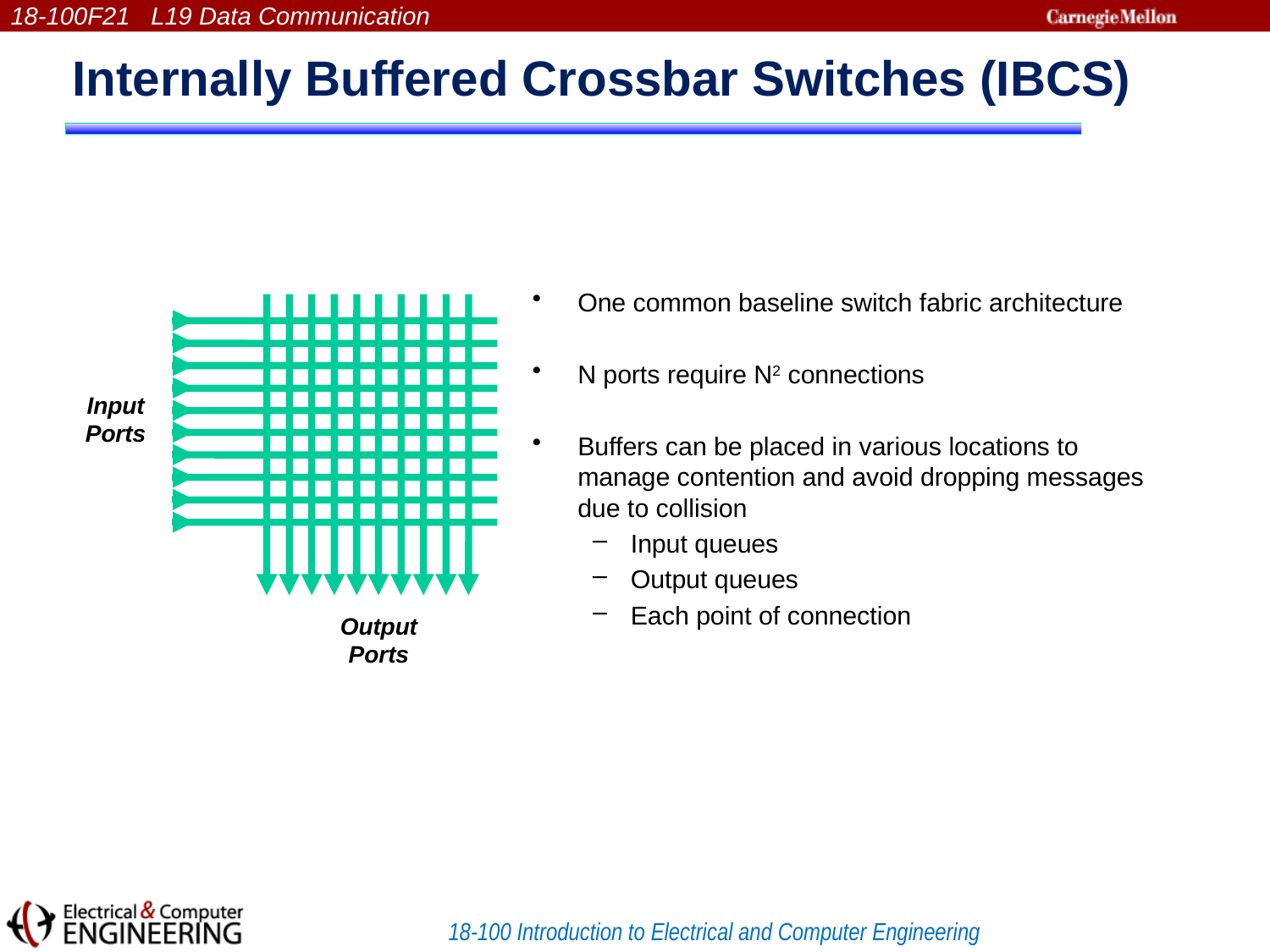

# Internally Buffered Crossbar Switches (IBCS)

One common baseline switch fabric architecture

N ports require N2 connections

Buffers can be placed in various locations to manage contention and avoid dropping messages due to collision
Input queues
Output queues
Each point of connection

Input
Ports
Output
Ports